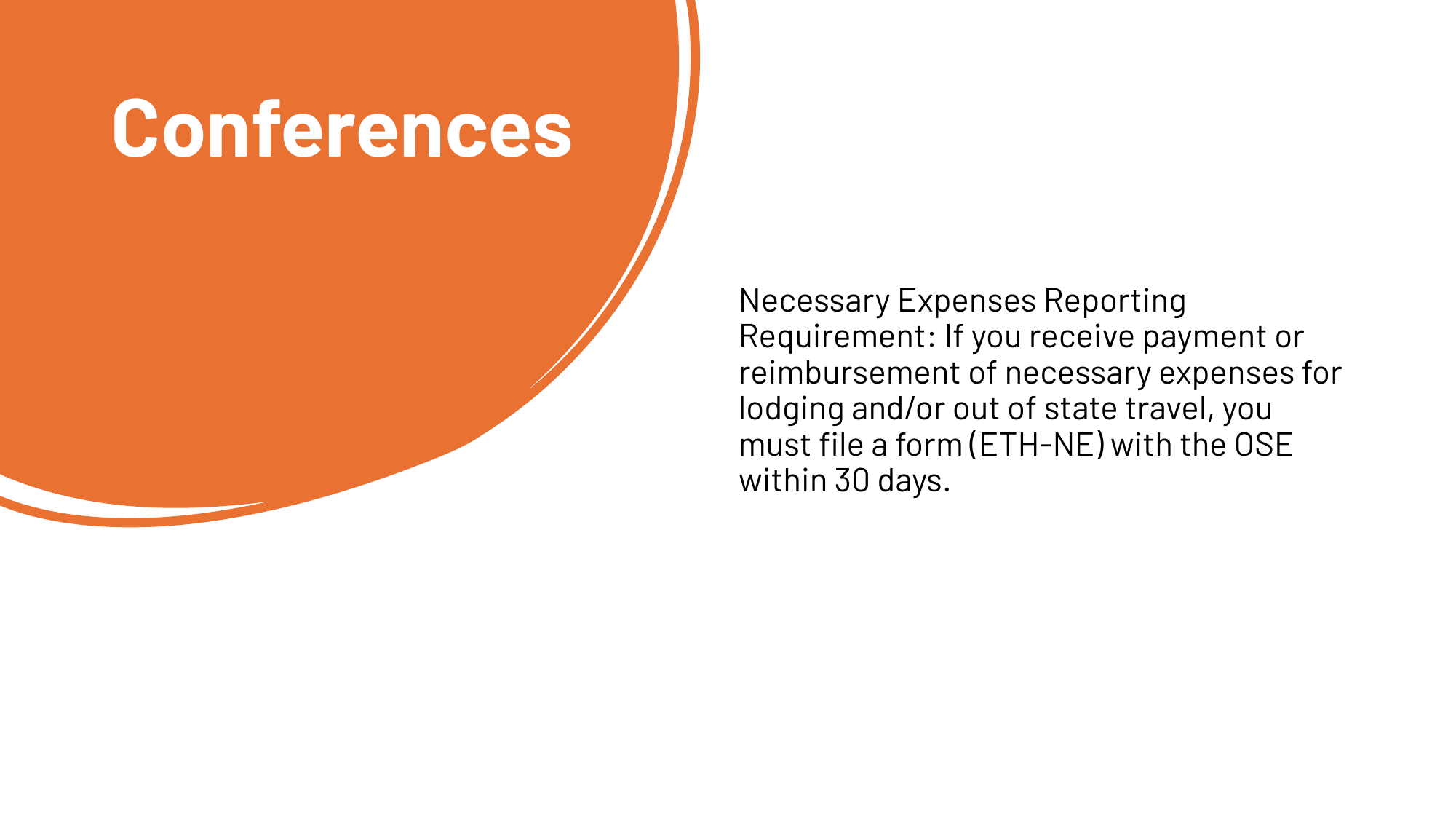

Conferences

Necessary Expenses Reporting Requirement: If you receive payment or reimbursement of necessary expenses for lodging and/or out of state travel, you must file a form (ETH-NE) with the OSE within 30 days.